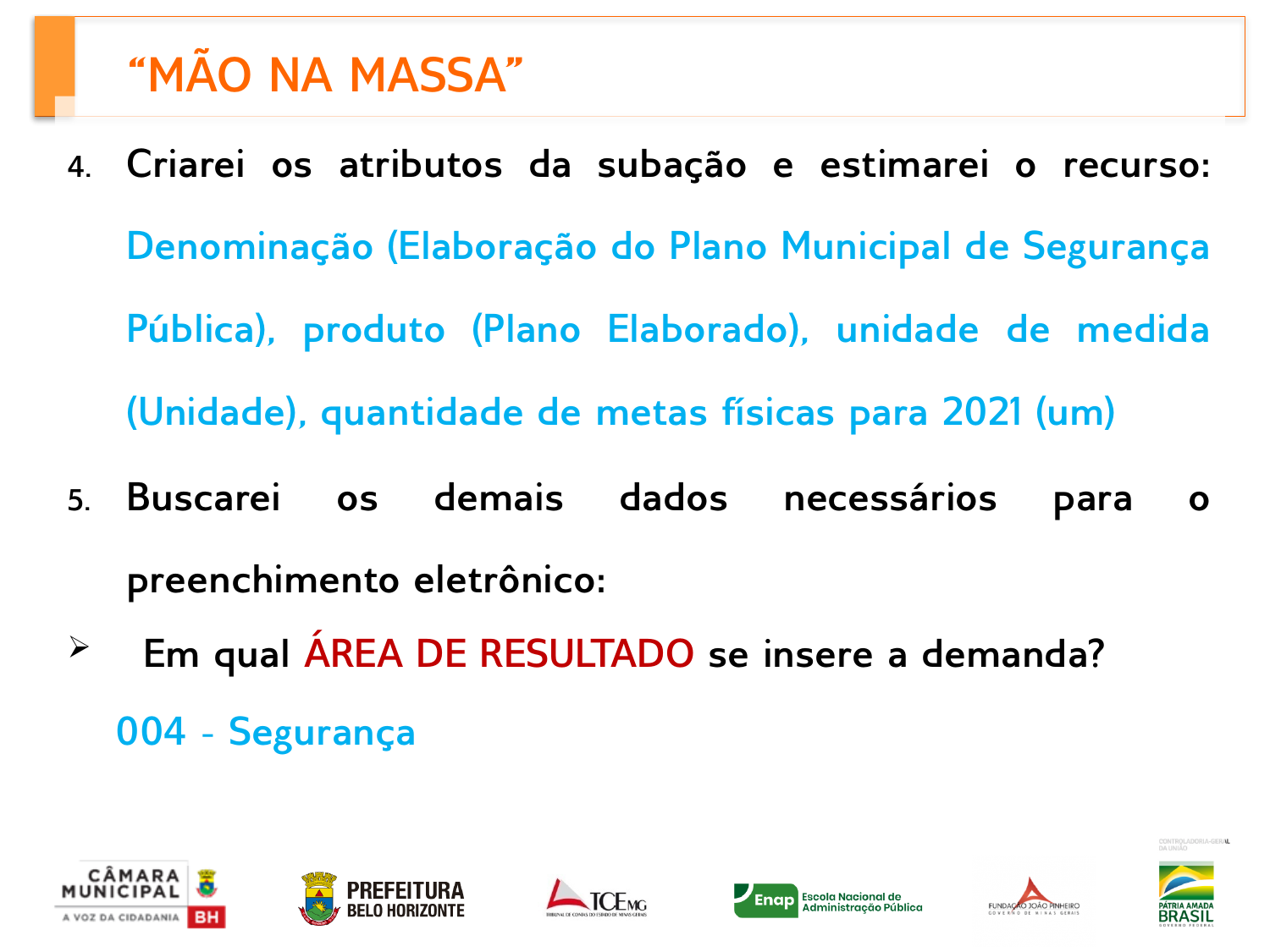

# “MÃO NA MASSA”
Criarei os atributos da subação e estimarei o recurso: Denominação (Elaboração do Plano Municipal de Segurança Pública), produto (Plano Elaborado), unidade de medida (Unidade), quantidade de metas físicas para 2021 (um)
Buscarei os demais dados necessários para o preenchimento eletrônico:

Em qual ÁREA DE RESULTADO se insere a demanda?
004 - Segurança